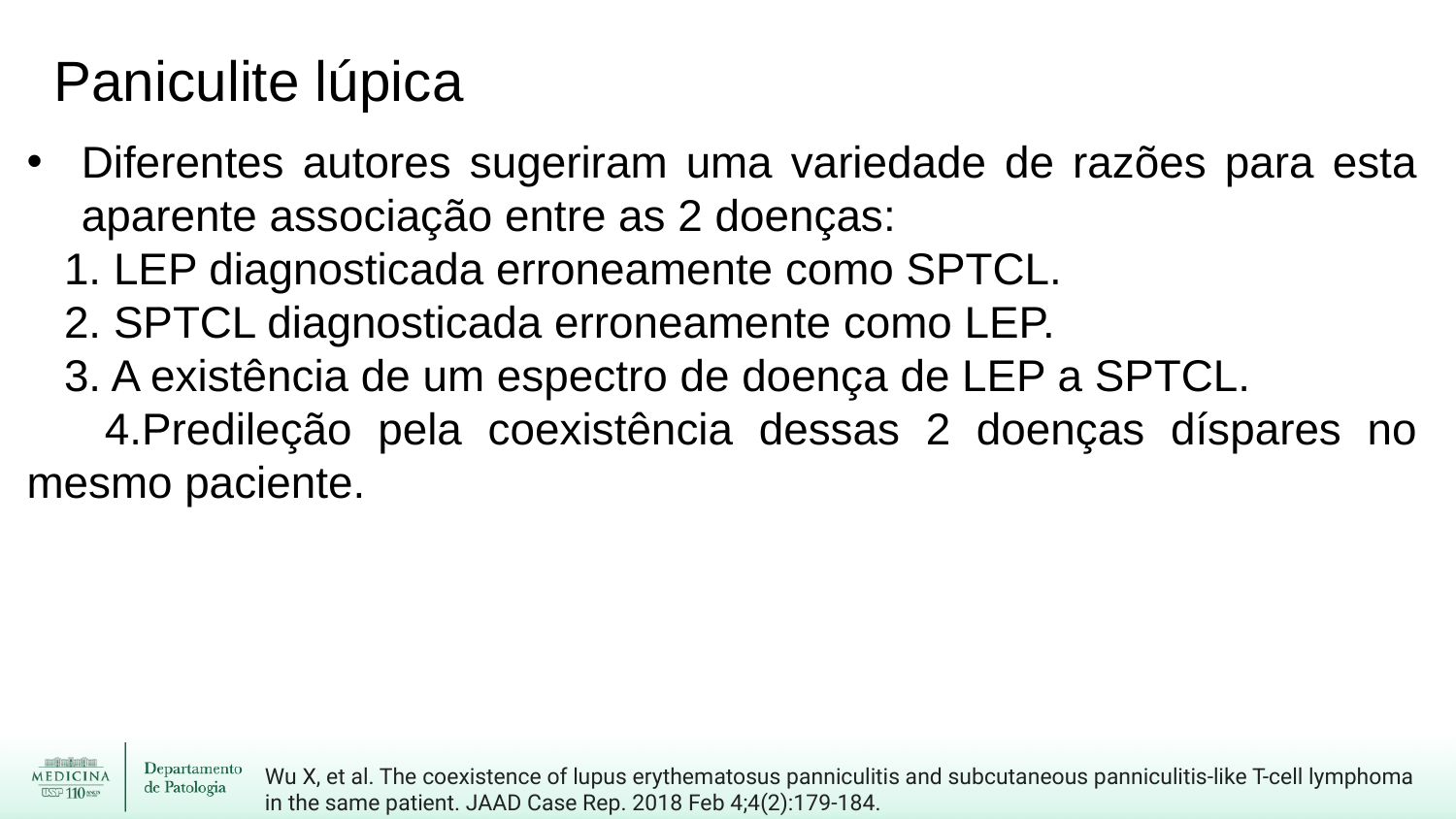

Paniculite lúpica
Diferentes autores sugeriram uma variedade de razões para esta aparente associação entre as 2 doenças:
   1. LEP diagnosticada erroneamente como SPTCL.
   2. SPTCL diagnosticada erroneamente como LEP.
   3. A existência de um espectro de doença de LEP a SPTCL.
   4.Predileção pela coexistência dessas 2 doenças díspares no mesmo paciente.
Wu X, et al. The coexistence of lupus erythematosus panniculitis and subcutaneous panniculitis-like T-cell lymphoma in the same patient. JAAD Case Rep. 2018 Feb 4;4(2):179-184.